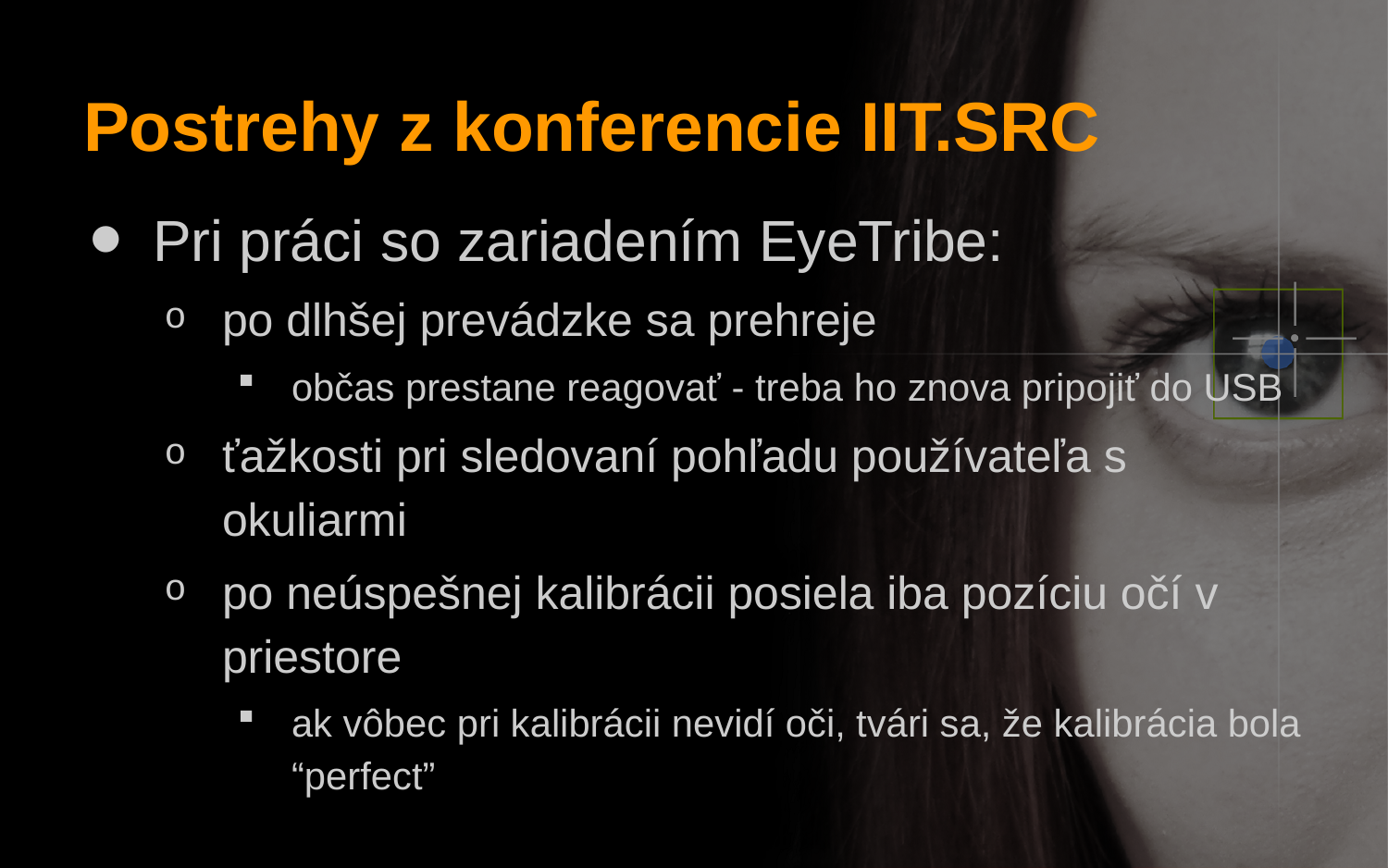

# Postrehy z konferencie IIT.SRC
Pri práci so zariadením EyeTribe:
po dlhšej prevádzke sa prehreje
občas prestane reagovať - treba ho znova pripojiť do USB
ťažkosti pri sledovaní pohľadu používateľa s okuliarmi
po neúspešnej kalibrácii posiela iba pozíciu očí v priestore
ak vôbec pri kalibrácii nevidí oči, tvári sa, že kalibrácia bola “perfect”